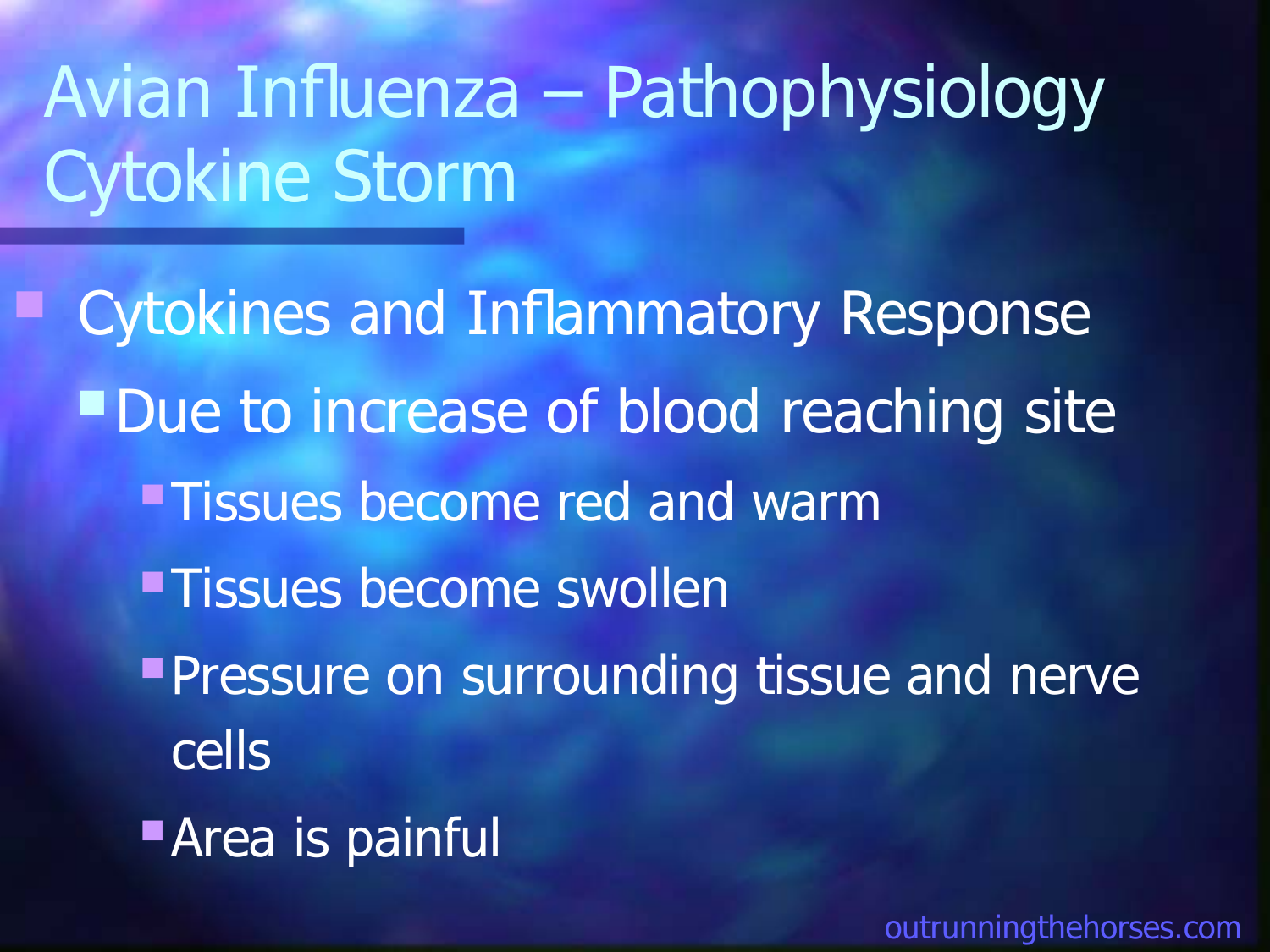

# Avian Influenza – Pathophysiology Cytokine Storm
 Cytokines and Inflammatory Response
Due to increase of blood reaching site
Tissues become red and warm
Tissues become swollen
Pressure on surrounding tissue and nerve cells
Area is painful
outrunningthehorses.com